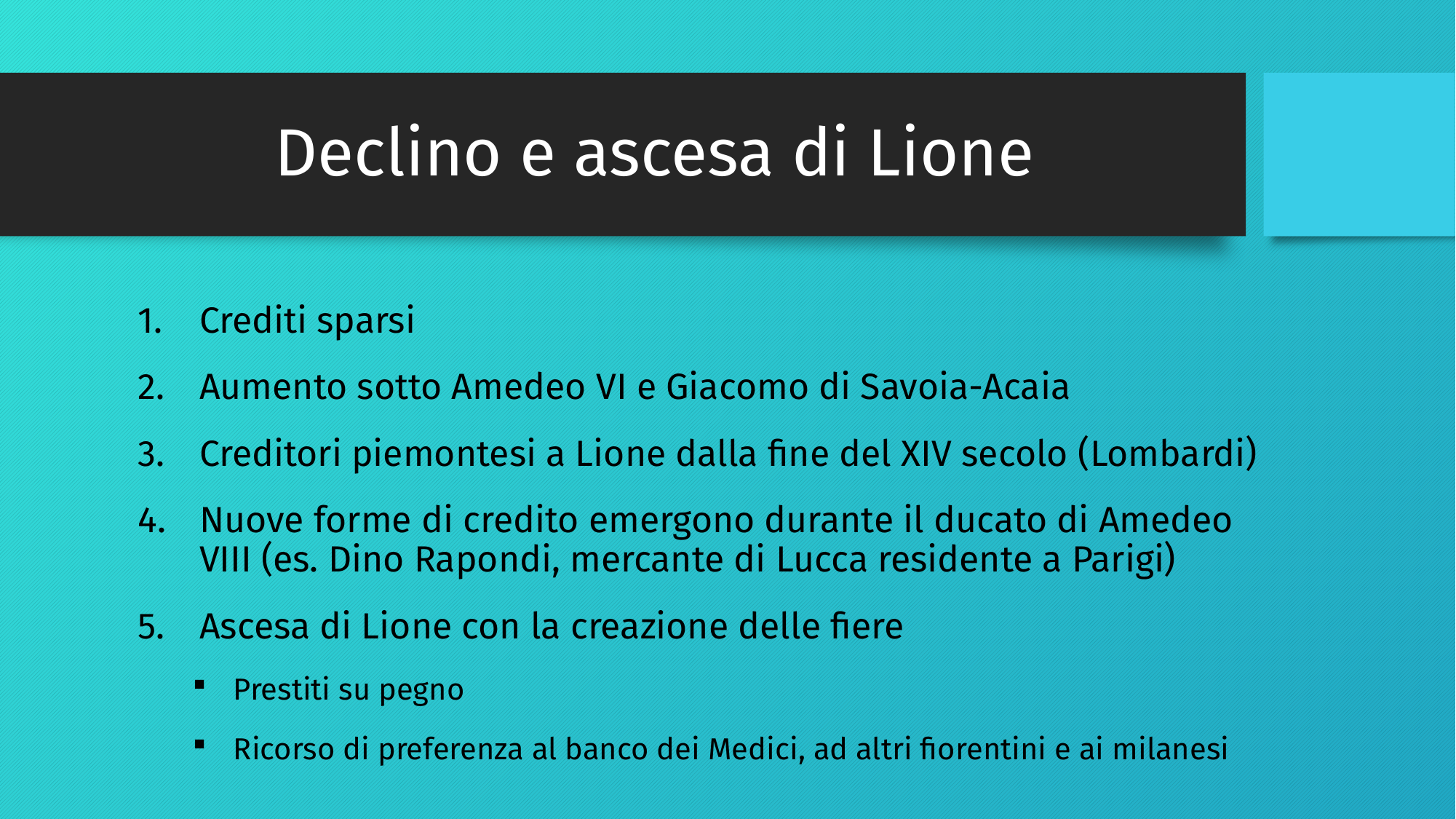

# Declino e ascesa di Lione
Crediti sparsi
Aumento sotto Amedeo VI e Giacomo di Savoia-Acaia
Creditori piemontesi a Lione dalla fine del XIV secolo (Lombardi)
Nuove forme di credito emergono durante il ducato di Amedeo VIII (es. Dino Rapondi, mercante di Lucca residente a Parigi)
Ascesa di Lione con la creazione delle fiere
Prestiti su pegno
Ricorso di preferenza al banco dei Medici, ad altri fiorentini e ai milanesi